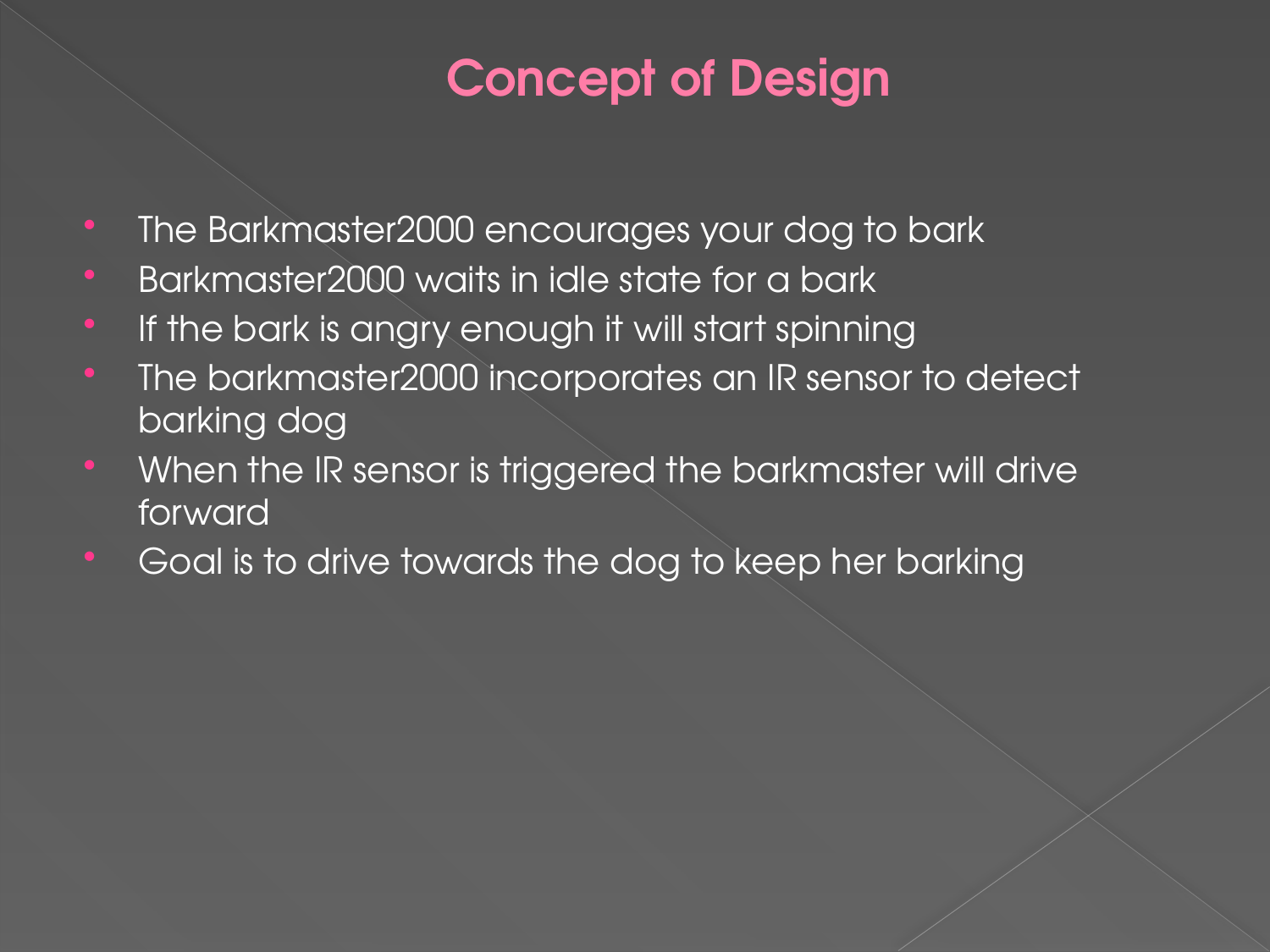

# Concept of Design
The Barkmaster2000 encourages your dog to bark
Barkmaster2000 waits in idle state for a bark
If the bark is angry enough it will start spinning
The barkmaster2000 incorporates an IR sensor to detect barking dog
When the IR sensor is triggered the barkmaster will drive forward
Goal is to drive towards the dog to keep her barking